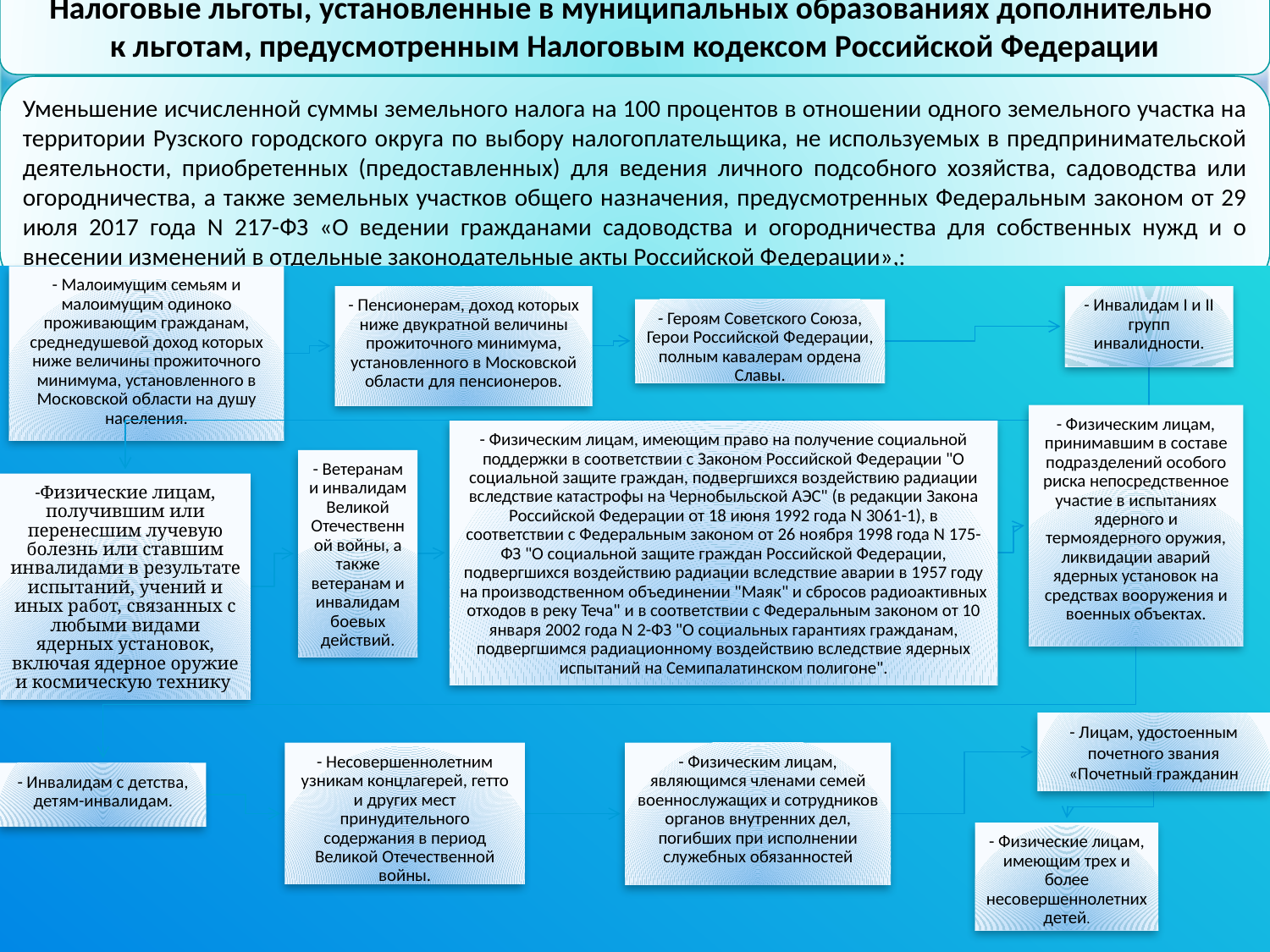

Налоговые льготы, установленные в муниципальных образованиях дополнительно
к льготам, предусмотренным Налоговым кодексом Российской Федерации
Уменьшение исчисленной суммы земельного налога на 100 процентов в отношении одного земельного участка на территории Рузского городского округа по выбору налогоплательщика, не используемых в предпринимательской деятельности, приобретенных (предоставленных) для ведения личного подсобного хозяйства, садоводства или огородничества, а также земельных участков общего назначения, предусмотренных Федеральным законом от 29 июля 2017 года N 217-ФЗ «О ведении гражданами садоводства и огородничества для собственных нужд и о внесении изменений в отдельные законодательные акты Российской Федерации»,:

- Малоимущим семьям и малоимущим одиноко проживающим гражданам, среднедушевой доход которых ниже величины прожиточного минимума, установленного в Московской области на душу населения.

- Пенсионерам, доход которых ниже двукратной величины прожиточного минимума, установленного в Московской области для пенсионеров.

- Героям Советского Союза, Герои Российской Федерации, полным кавалерам ордена Славы.

- Инвалидам I и II групп инвалидности.

-Физические лицам, получившим или перенесшим лучевую болезнь или ставшим инвалидами в результате испытаний, учений и иных работ, связанных с любыми видами ядерных установок, включая ядерное оружие и космическую технику

- Ветеранам и инвалидам Великой Отечественной войны, а также ветеранам и инвалидам боевых действий.

- Физическим лицам, имеющим право на получение социальной поддержки в соответствии с Законом Российской Федерации "О социальной защите граждан, подвергшихся воздействию радиации вследствие катастрофы на Чернобыльской АЭС" (в редакции Закона Российской Федерации от 18 июня 1992 года N 3061-1), в соответствии с Федеральным законом от 26 ноября 1998 года N 175-ФЗ "О социальной защите граждан Российской Федерации, подвергшихся воздействию радиации вследствие аварии в 1957 году на производственном объединении "Маяк" и сбросов радиоактивных отходов в реку Теча" и в соответствии с Федеральным законом от 10 января 2002 года N 2-ФЗ "О социальных гарантиях гражданам, подвергшимся радиационному воздействию вследствие ядерных испытаний на Семипалатинском полигоне".

- Физическим лицам, принимавшим в составе подразделений особого риска непосредственное участие в испытаниях ядерного и термоядерного оружия, ликвидации аварий ядерных установок на средствах вооружения и военных объектах.

- Инвалидам с детства, детям-инвалидам.

- Несовершеннолетним узникам концлагерей, гетто и других мест принудительного содержания в период Великой Отечественной войны.

- Физическим лицам, являющимся членами семей военнослужащих и сотрудников органов внутренних дел, погибших при исполнении служебных обязанностей

- Лицам, удостоенным почетного звания «Почетный гражданин
- Физические лицам, имеющим трех и более несовершеннолетних детей.
19